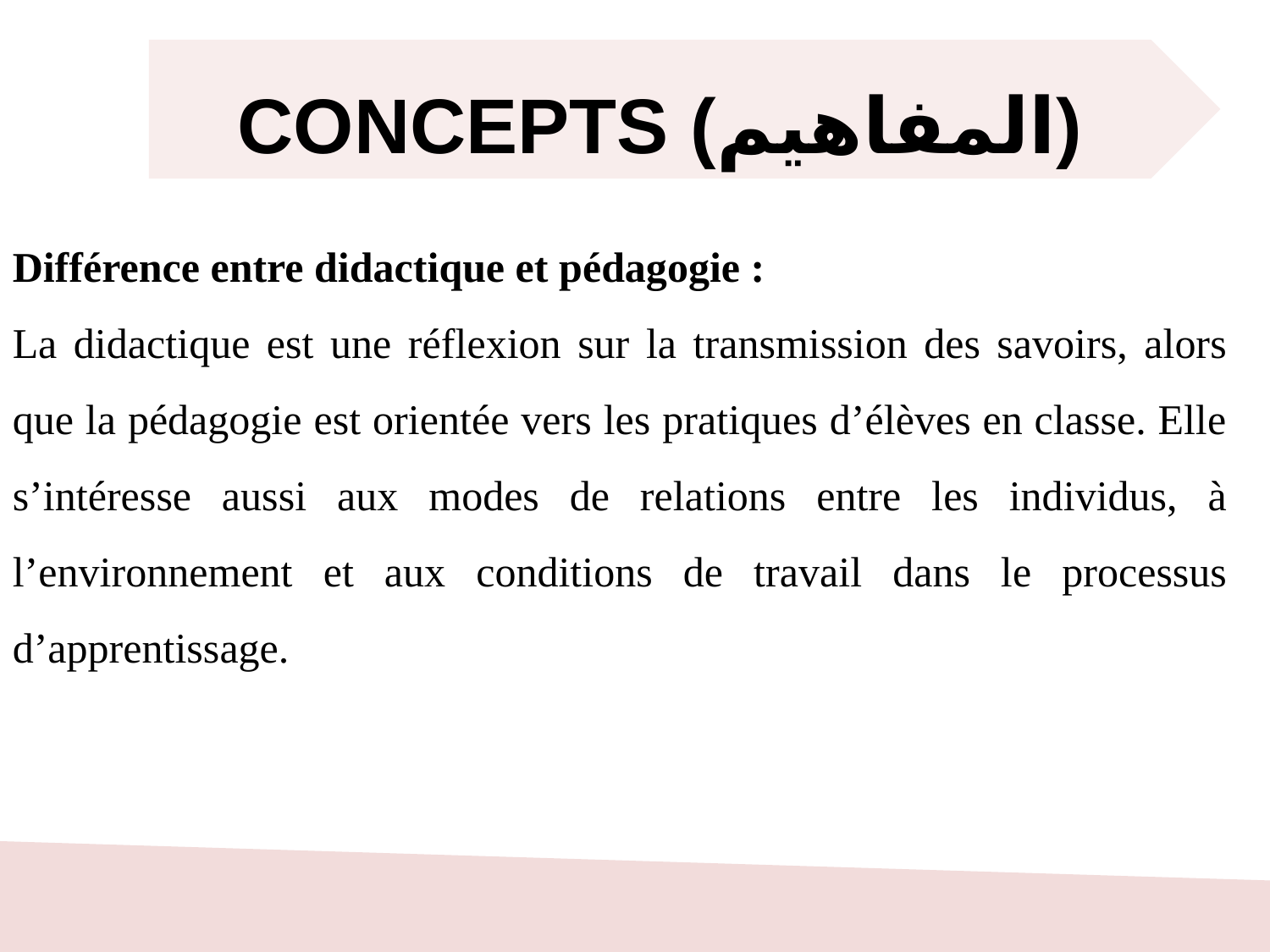

CONCEPTS (المفاهيم)
Différence entre didactique et pédagogie :
La didactique est une réflexion sur la transmission des savoirs, alors que la pédagogie est orientée vers les pratiques d’élèves en classe. Elle s’intéresse aussi aux modes de relations entre les individus, à l’environnement et aux conditions de travail dans le processus d’apprentissage.

17